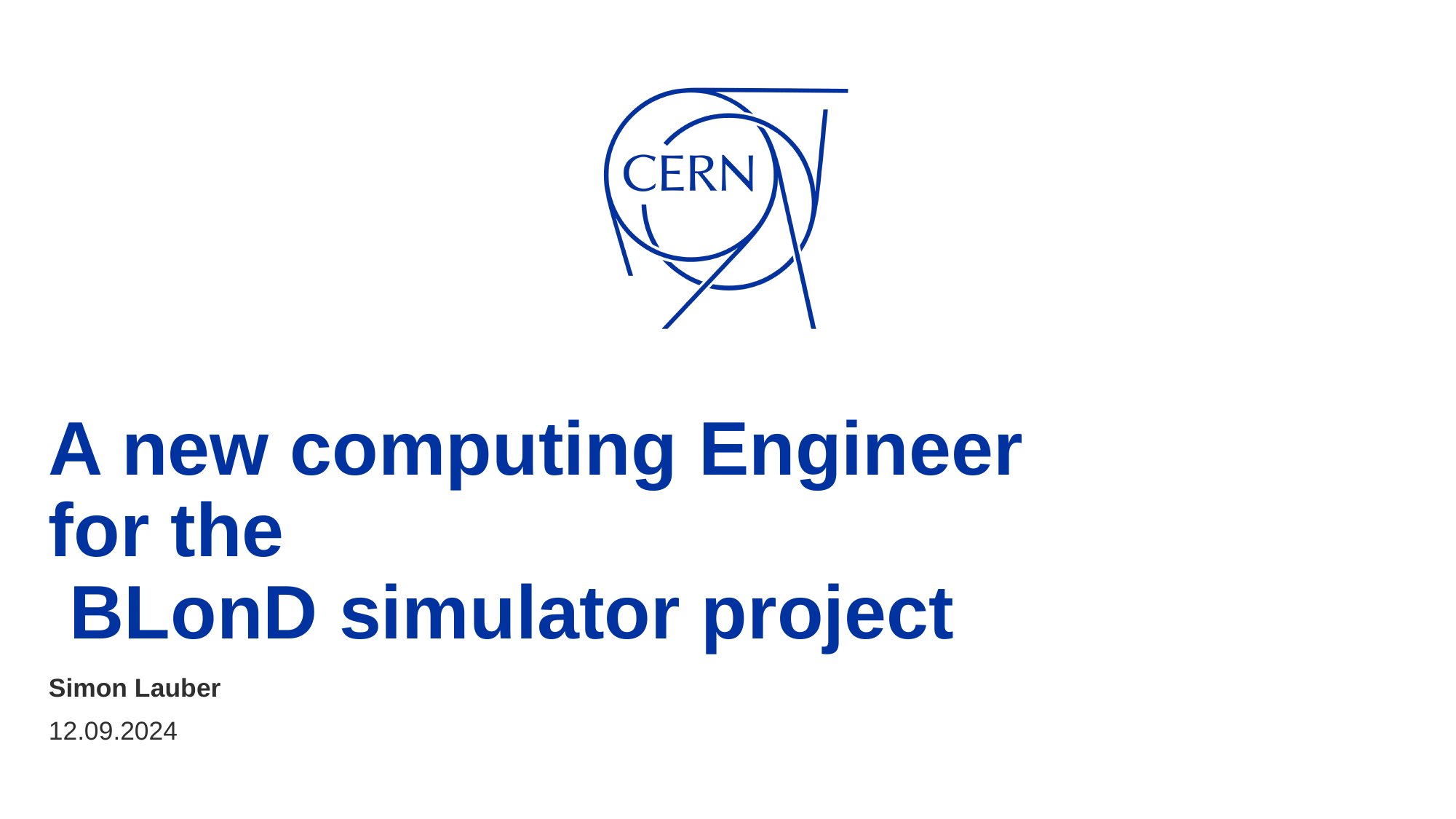

# A new computing Engineer for the BLonD simulator project
Simon Lauber
12.09.2024